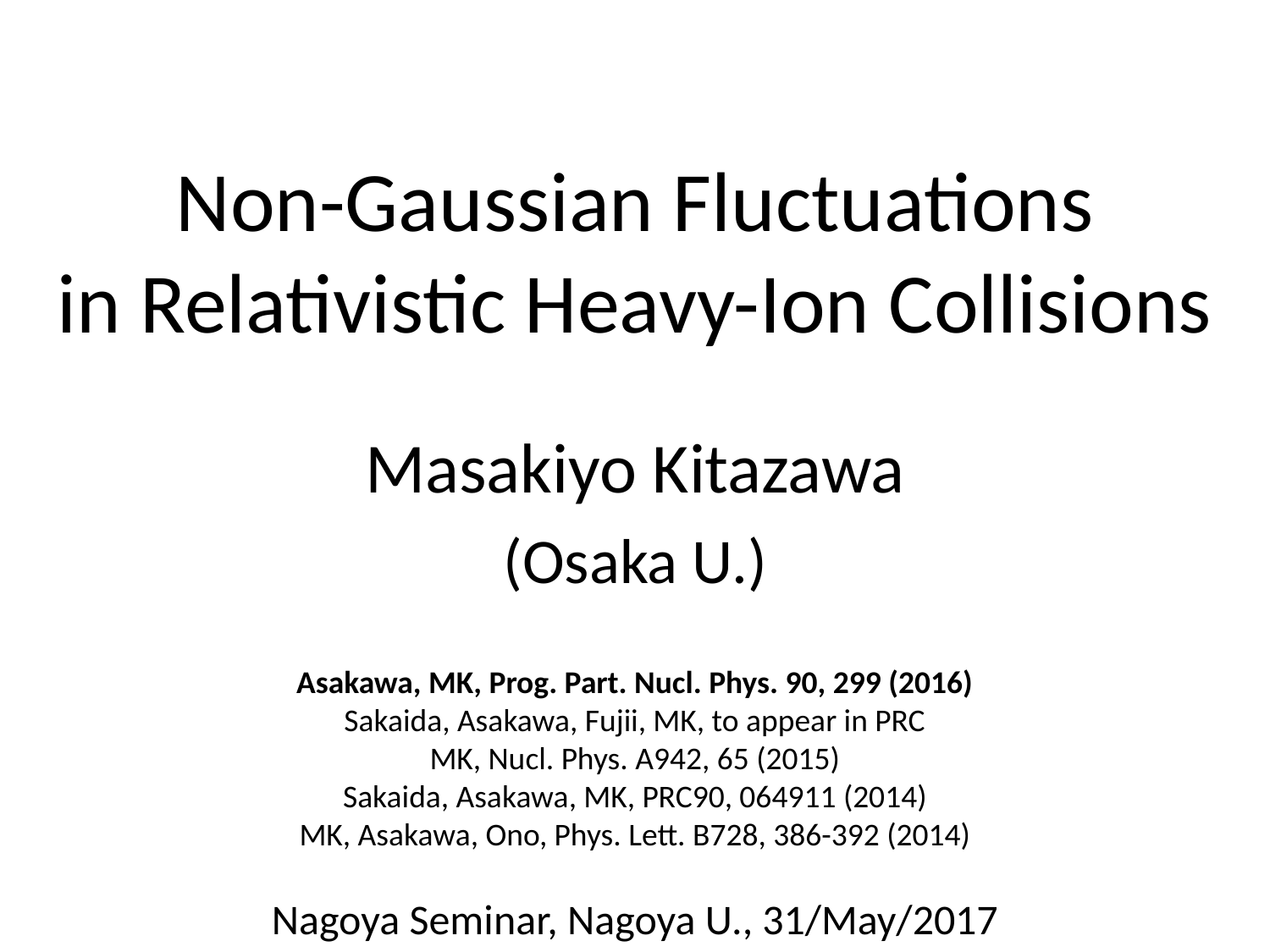

# Non-Gaussian Fluctuations in Relativistic Heavy-Ion Collisions
Masakiyo Kitazawa
(Osaka U.)
Asakawa, MK, Prog. Part. Nucl. Phys. 90, 299 (2016)
Sakaida, Asakawa, Fujii, MK, to appear in PRC
MK, Nucl. Phys. A942, 65 (2015)
Sakaida, Asakawa, MK, PRC90, 064911 (2014)
MK, Asakawa, Ono, Phys. Lett. B728, 386-392 (2014)
Nagoya Seminar, Nagoya U., 31/May/2017